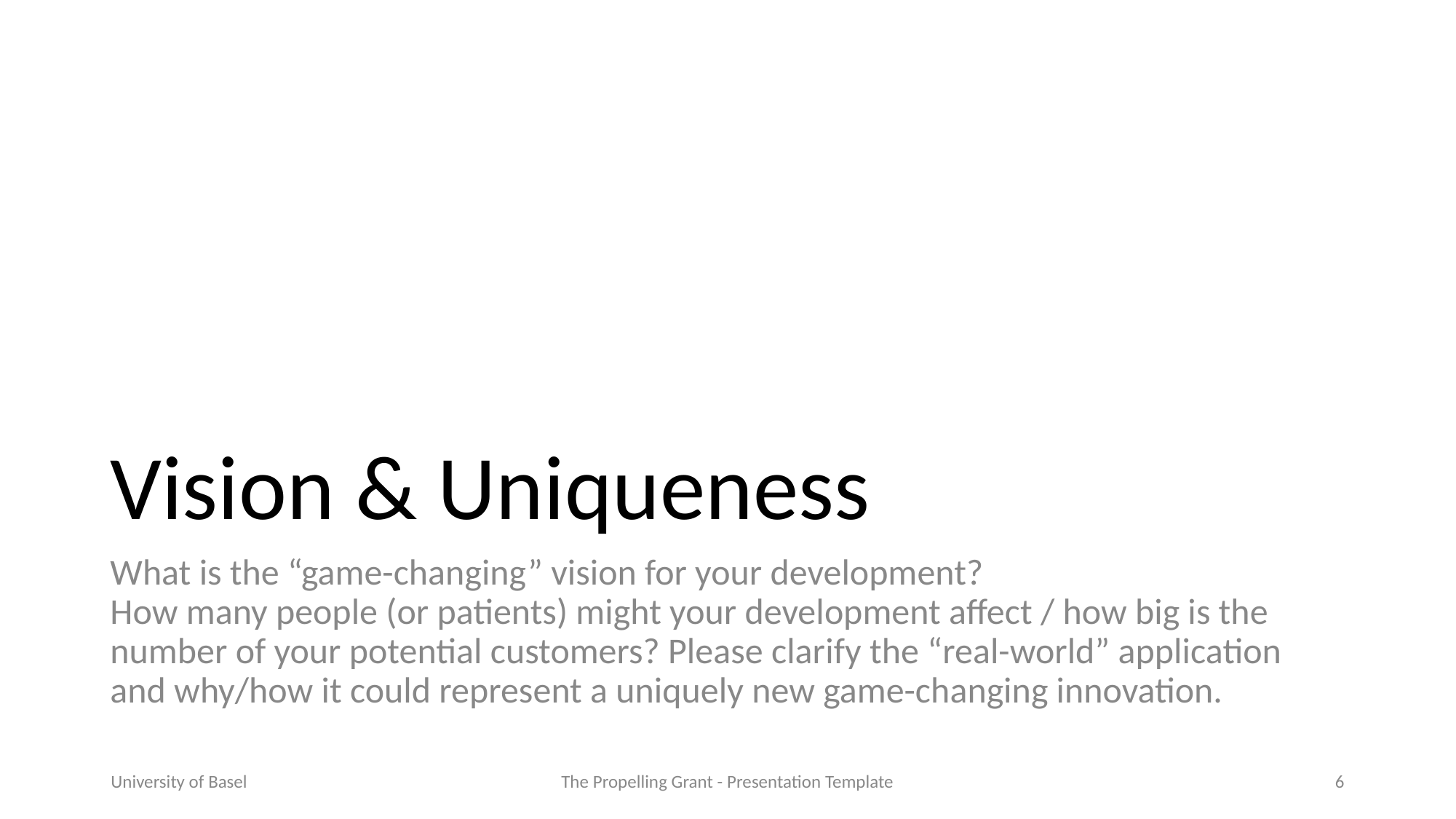

# Vision & Uniqueness
What is the “game-changing” vision for your development?
How many people (or patients) might your development affect / how big is the number of your potential customers? Please clarify the “real-world” application and why/how it could represent a uniquely new game-changing innovation.
University of Basel
The Propelling Grant - Presentation Template
6